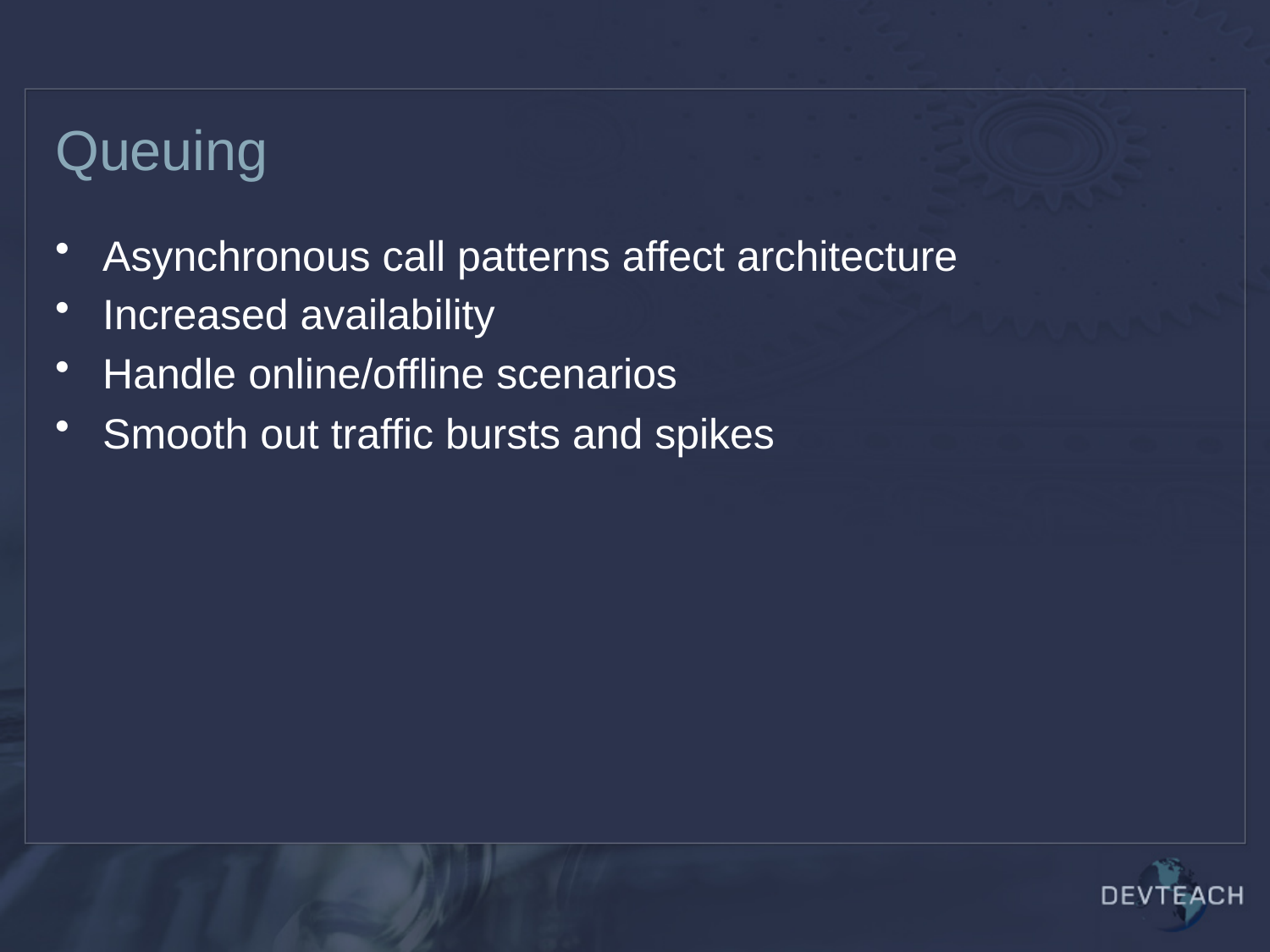

# Queuing
Asynchronous call patterns affect architecture
Increased availability
Handle online/offline scenarios
Smooth out traffic bursts and spikes